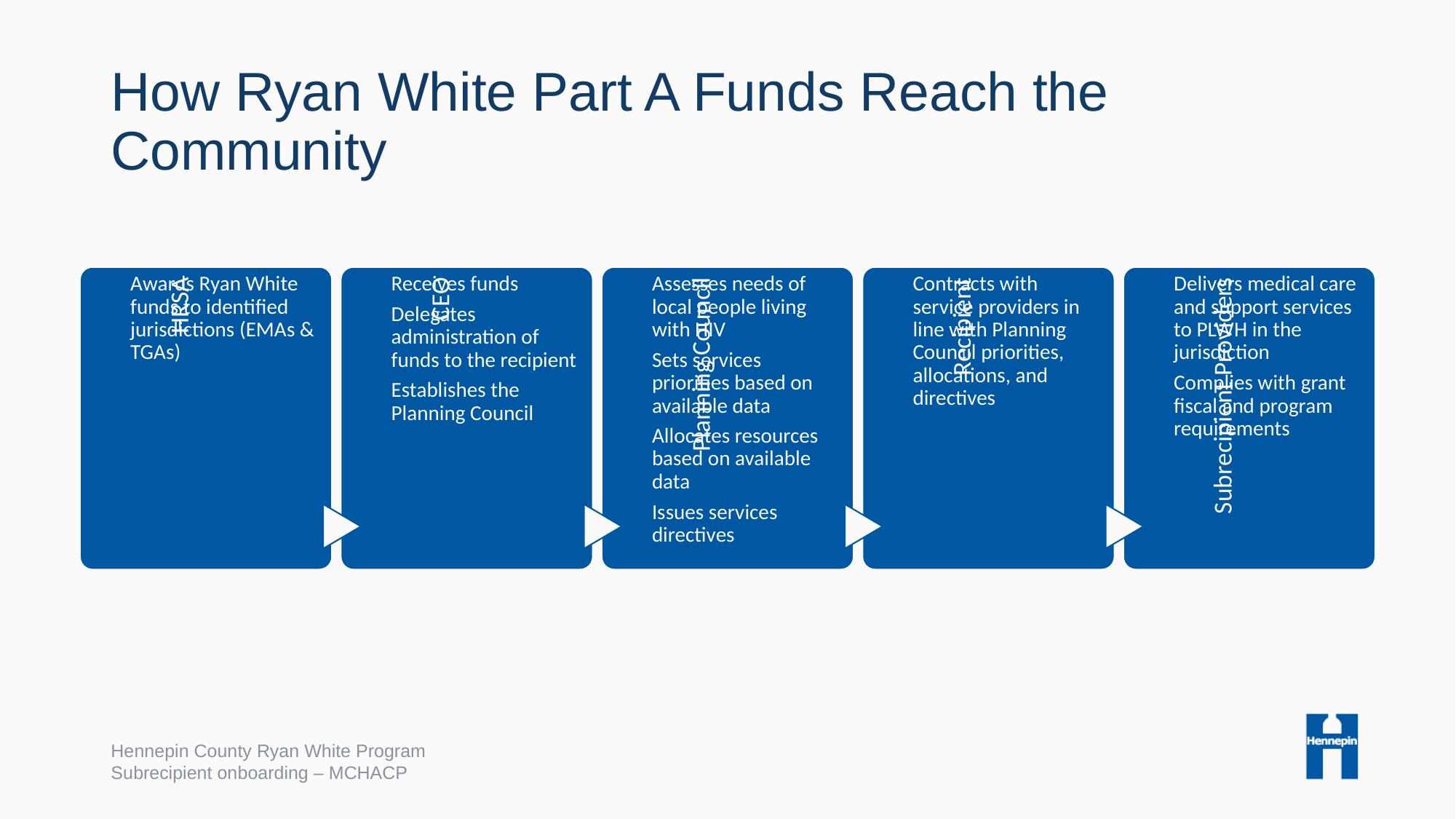

# How Ryan White Part A Funds Reach the Community
HRSA
Awards Ryan White funds to identified jurisdictions (EMAs & TGAs)
CEO
Receives funds
Delegates administration of funds to the recipient
Establishes the Planning Council
Planning Council
Assesses needs of local people living with HIV
Sets services priorities based on available data
Allocates resources based on available data
Issues services directives
Recipient
Contracts with service providers in line with Planning Council priorities, allocations, and directives
Subrecipient Providers
Delivers medical care and support services to PLWH in the jurisdiction
Complies with grant fiscal and program requirements
Hennepin County Ryan White Program
Subrecipient onboarding – MCHACP